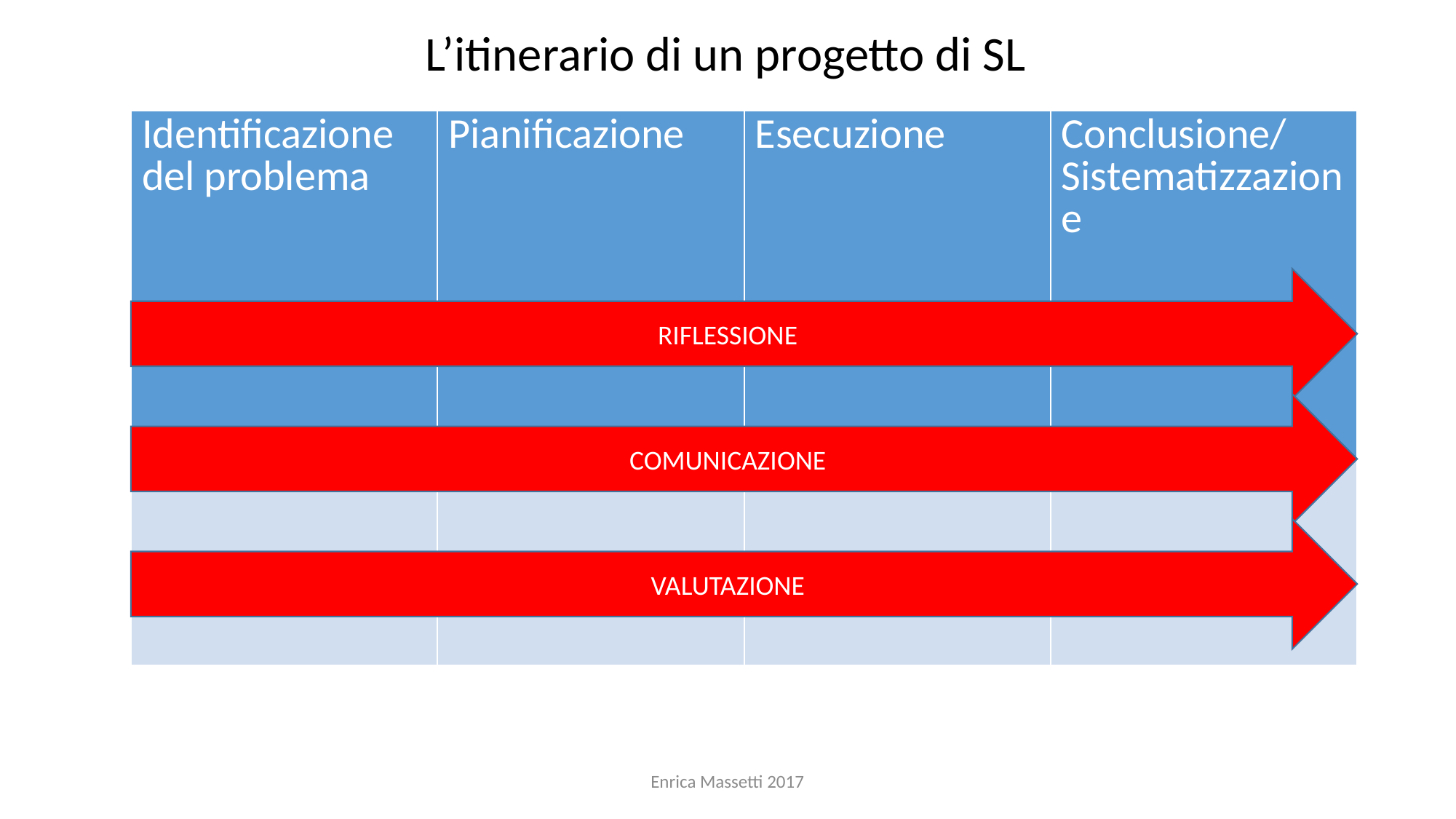

# L’itinerario di un progetto di SL
| Identificazione del problema | Pianificazione | Esecuzione | Conclusione/ Sistematizzazione |
| --- | --- | --- | --- |
|  |  |  |  |
RIFLESSIONE
COMUNICAZIONE
VALUTAZIONE
Enrica Massetti 2017